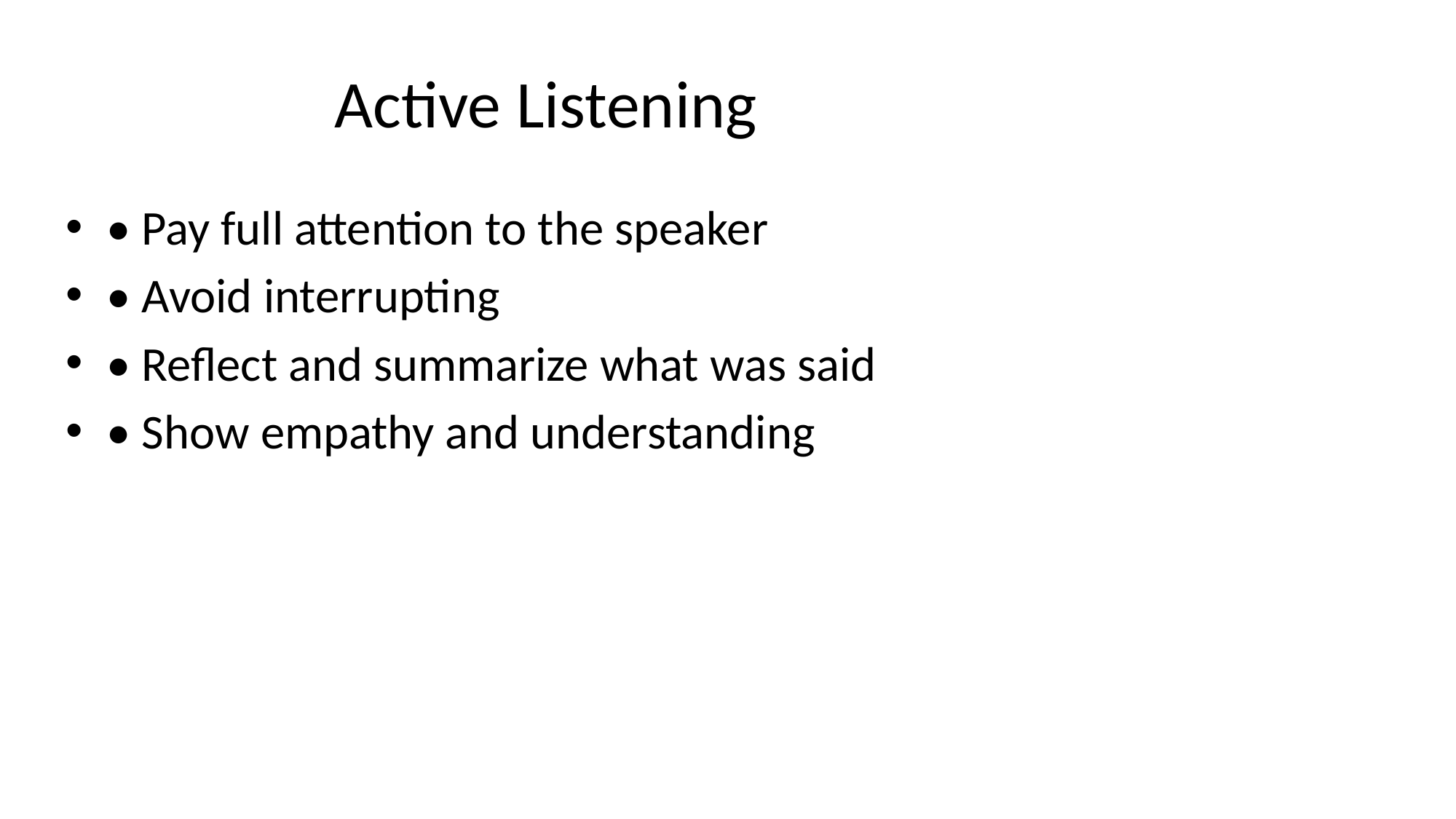

# Active Listening
• Pay full attention to the speaker
• Avoid interrupting
• Reflect and summarize what was said
• Show empathy and understanding